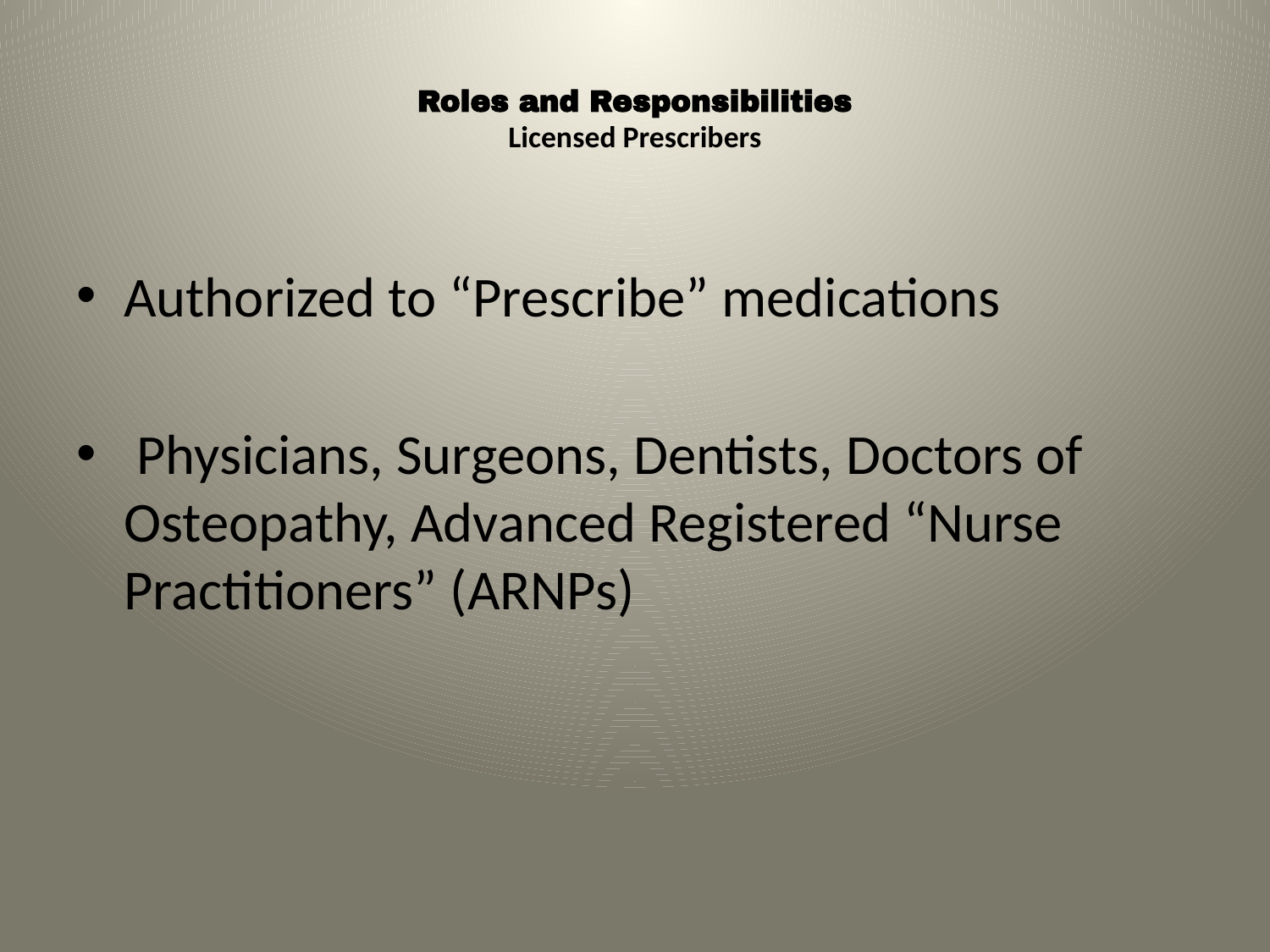

# Roles and Responsibilities Licensed Prescribers
Authorized to “Prescribe” medications

 Physicians, Surgeons, Dentists, Doctors of Osteopathy, Advanced Registered “Nurse Practitioners” (ARNPs)